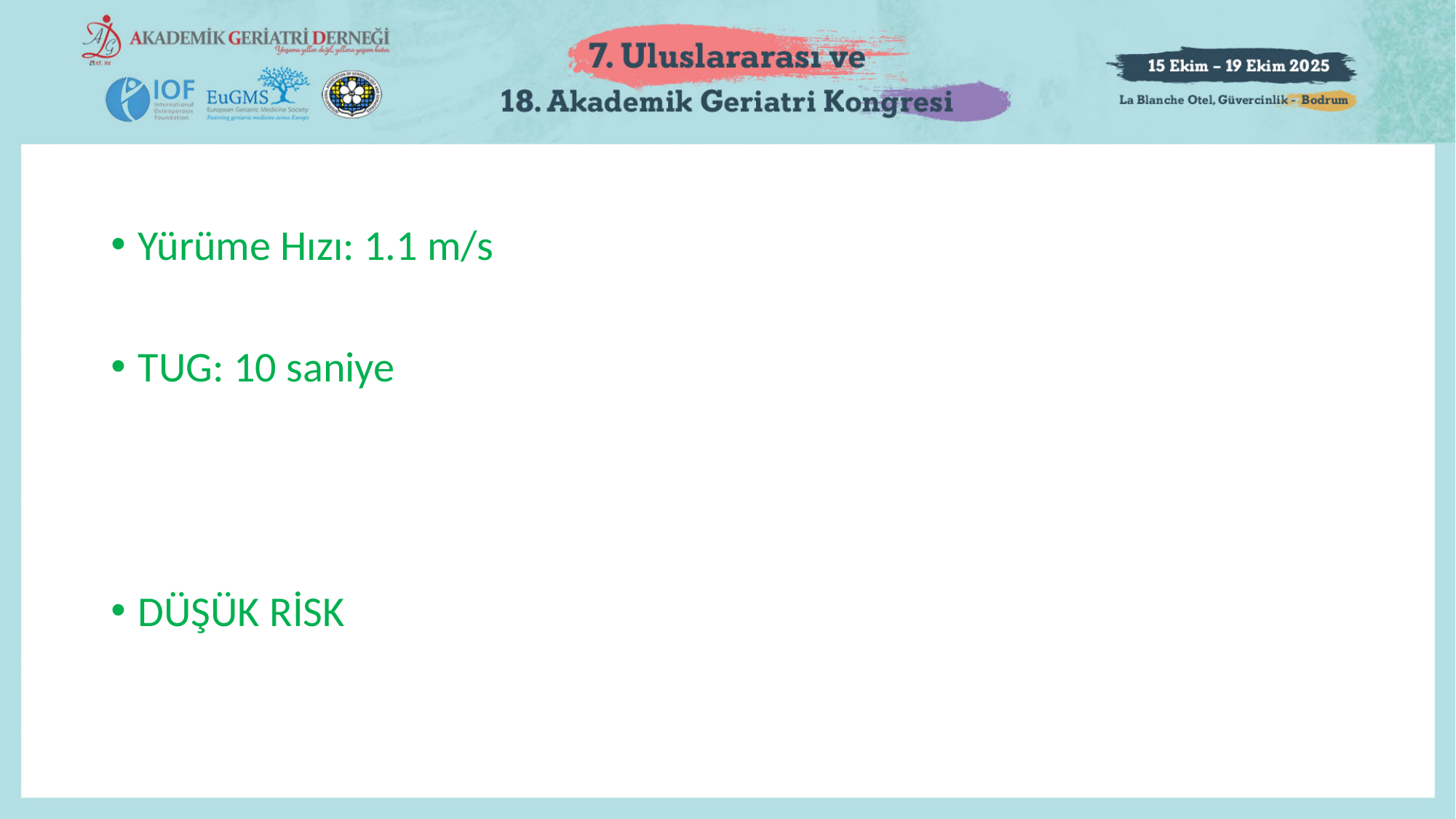

#
Yürüme Hızı: 1.1 m/s

TUG: 10 saniye

DÜŞÜK RİSK